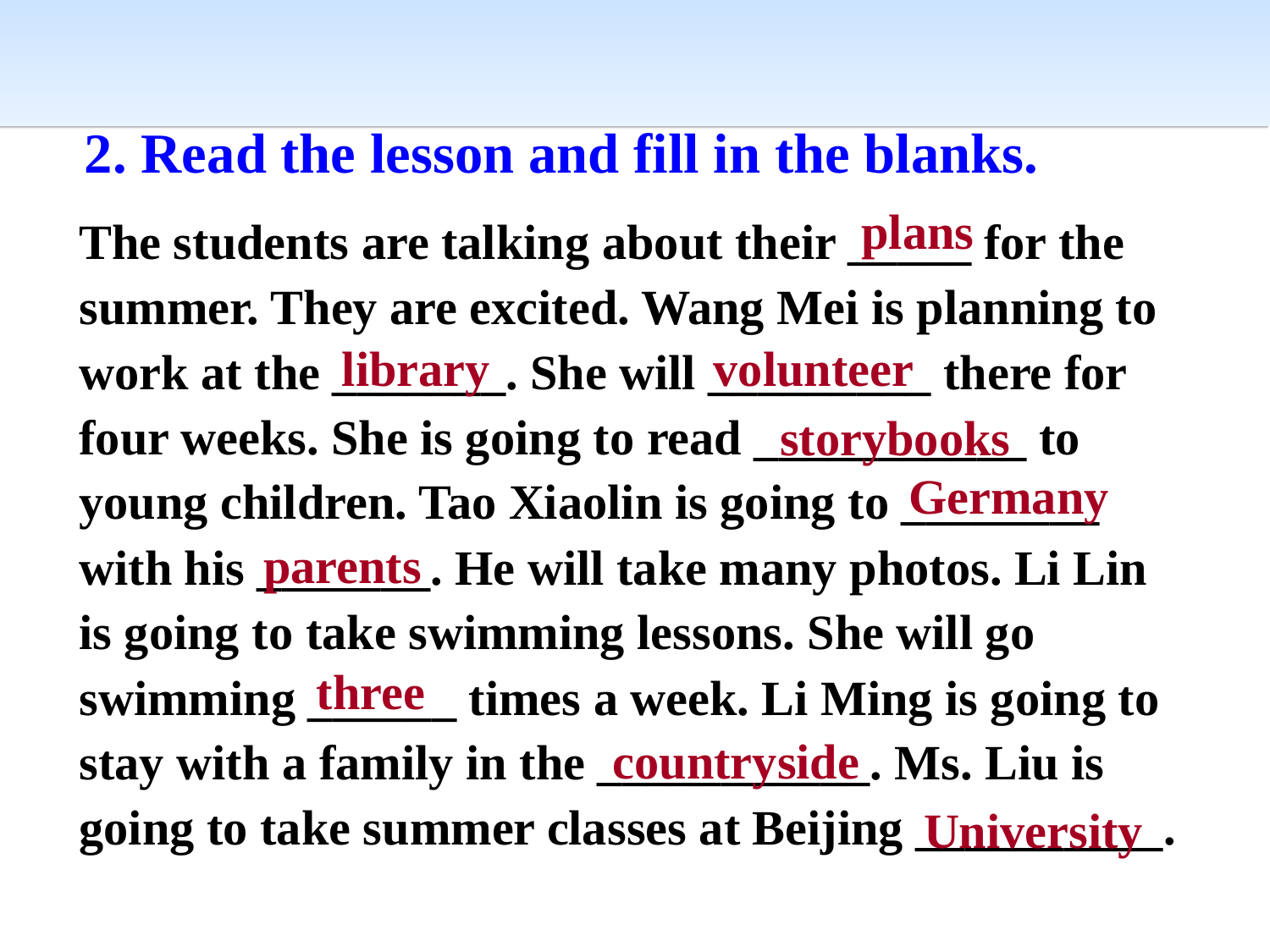

2. Read the lesson and fill in the blanks.
The students are talking about their _____ for the summer. They are excited. Wang Mei is planning to work at the _______. She will _________ there for four weeks. She is going to read ___________ to young children. Tao Xiaolin is going to ________ with his _______. He will take many photos. Li Lin is going to take swimming lessons. She will go swimming ______ times a week. Li Ming is going to stay with a family in the ___________. Ms. Liu is going to take summer classes at Beijing __________.
 plans
 library
 volunteer
storybooks
 Germany
 parents
three
countryside
University